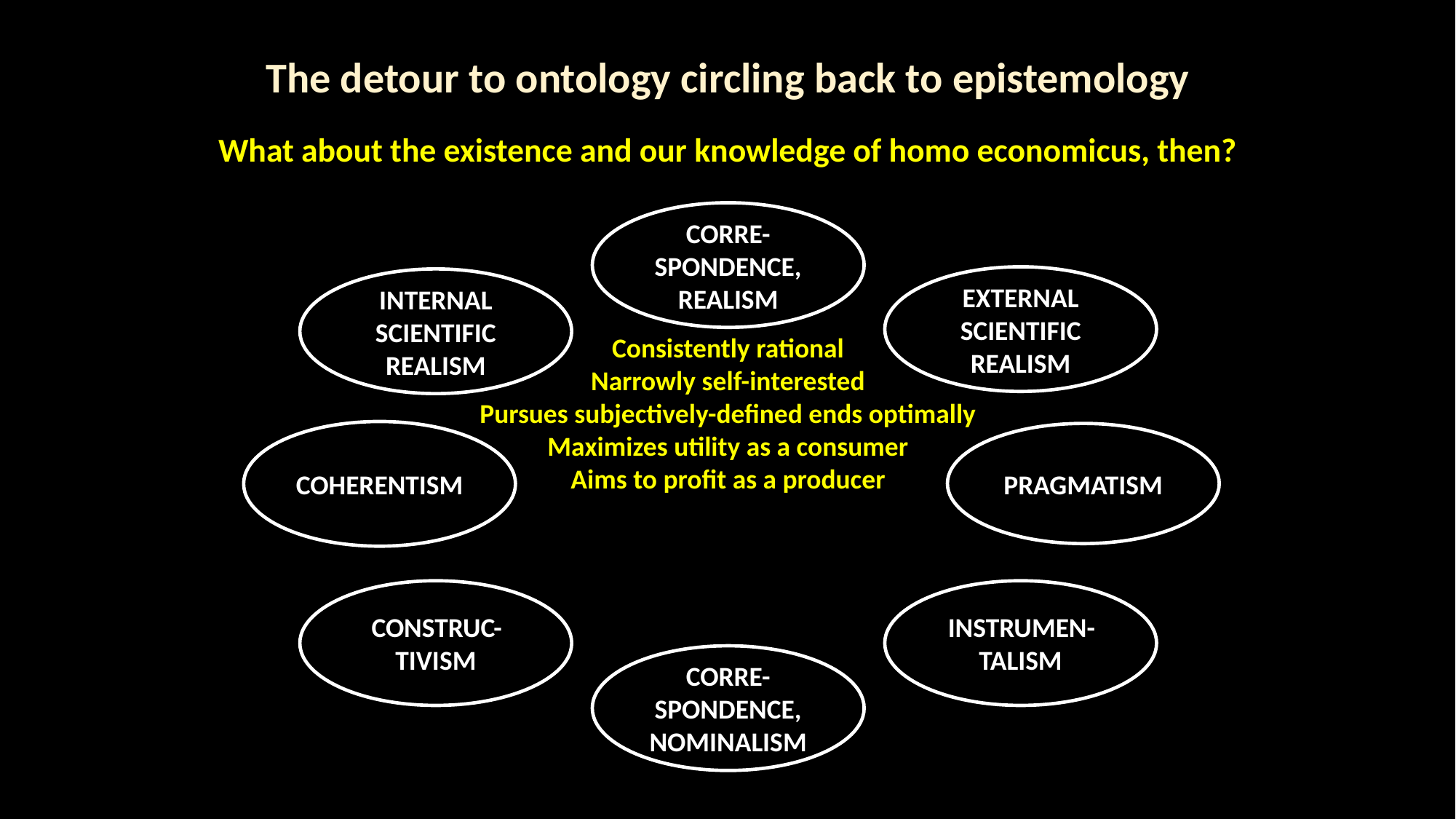

The detour to ontology circling back to epistemology
What about the existence and our knowledge of homo economicus, then?
CORRE-SPONDENCE,
REALISM
EXTERNAL SCIENTIFIC REALISM
INTERNAL SCIENTIFIC REALISM
Consistently rational
Narrowly self-interested
Pursues subjectively-defined ends optimally
Maximizes utility as a consumer
Aims to profit as a producer

COHERENTISM
PRAGMATISM
CONSTRUC-TIVISM
INSTRUMEN-TALISM
CORRE-
SPONDENCE,
NOMINALISM